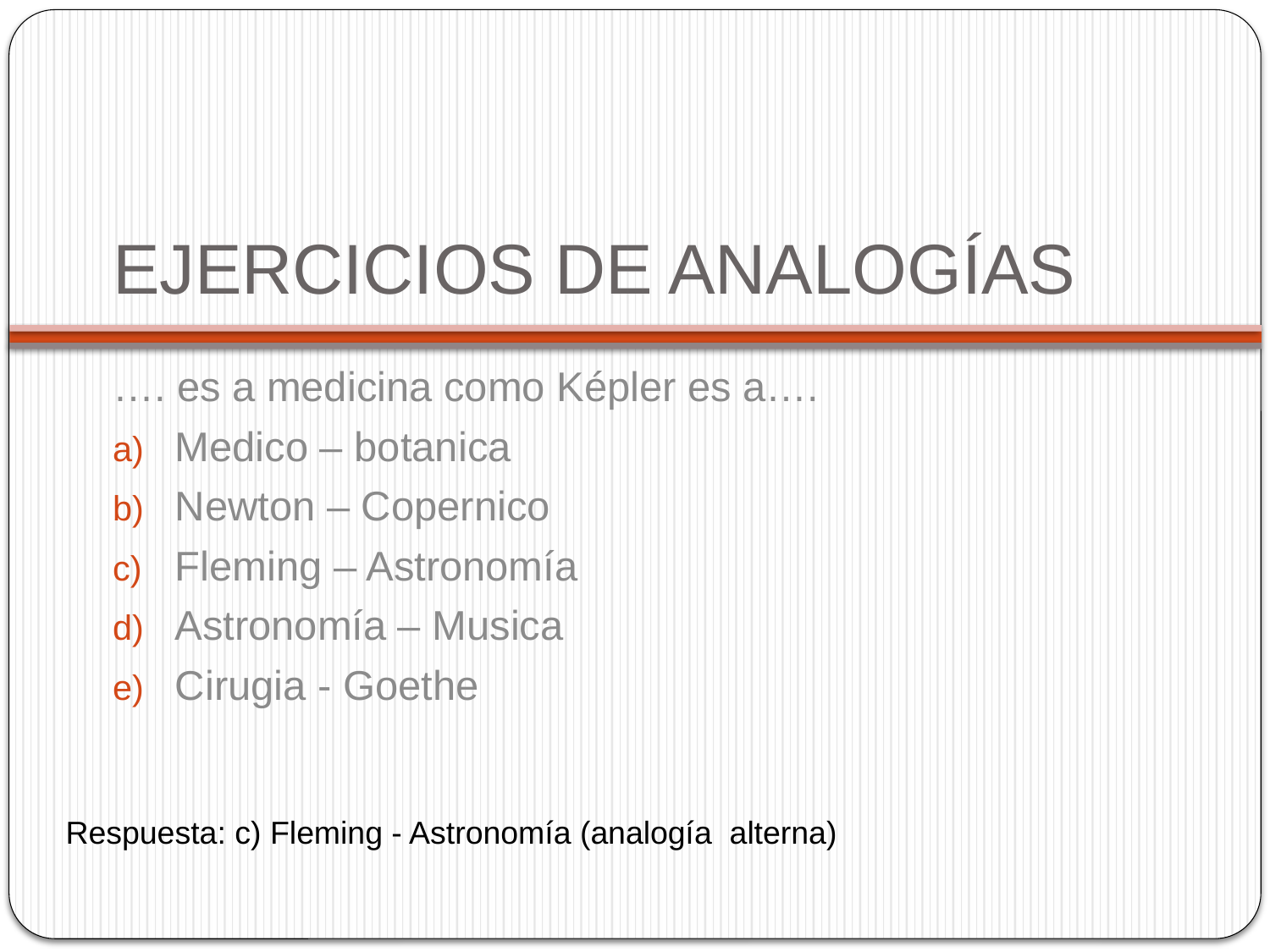

# EJERCICIOS DE ANALOGÍAS
…. es a medicina como Képler es a….
Medico – botanica
Newton – Copernico
Fleming – Astronomía
Astronomía – Musica
Cirugia - Goethe
Respuesta: c) Fleming - Astronomía (analogía  alterna)